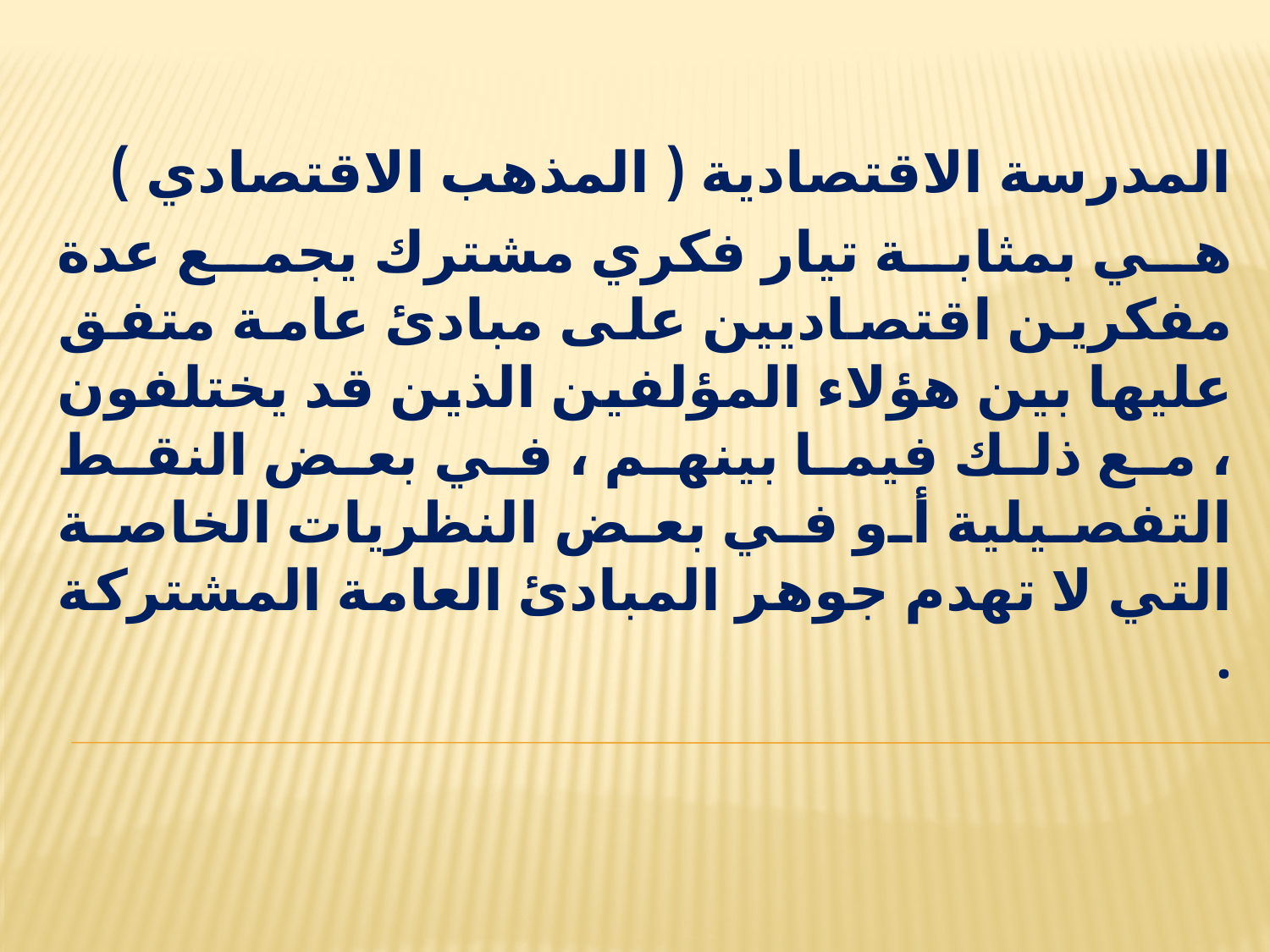

المدرسة الاقتصادية ( المذهب الاقتصادي )
هي بمثابة تيار فكري مشترك يجمع عدة مفكرين اقتصاديين على مبادئ عامة متفق عليها بين هؤلاء المؤلفين الذين قد يختلفون ، مع ذلك فيما بينهم ، في بعض النقط التفصيلية أو في بعض النظريات الخاصة التي لا تهدم جوهر المبادئ العامة المشتركة .